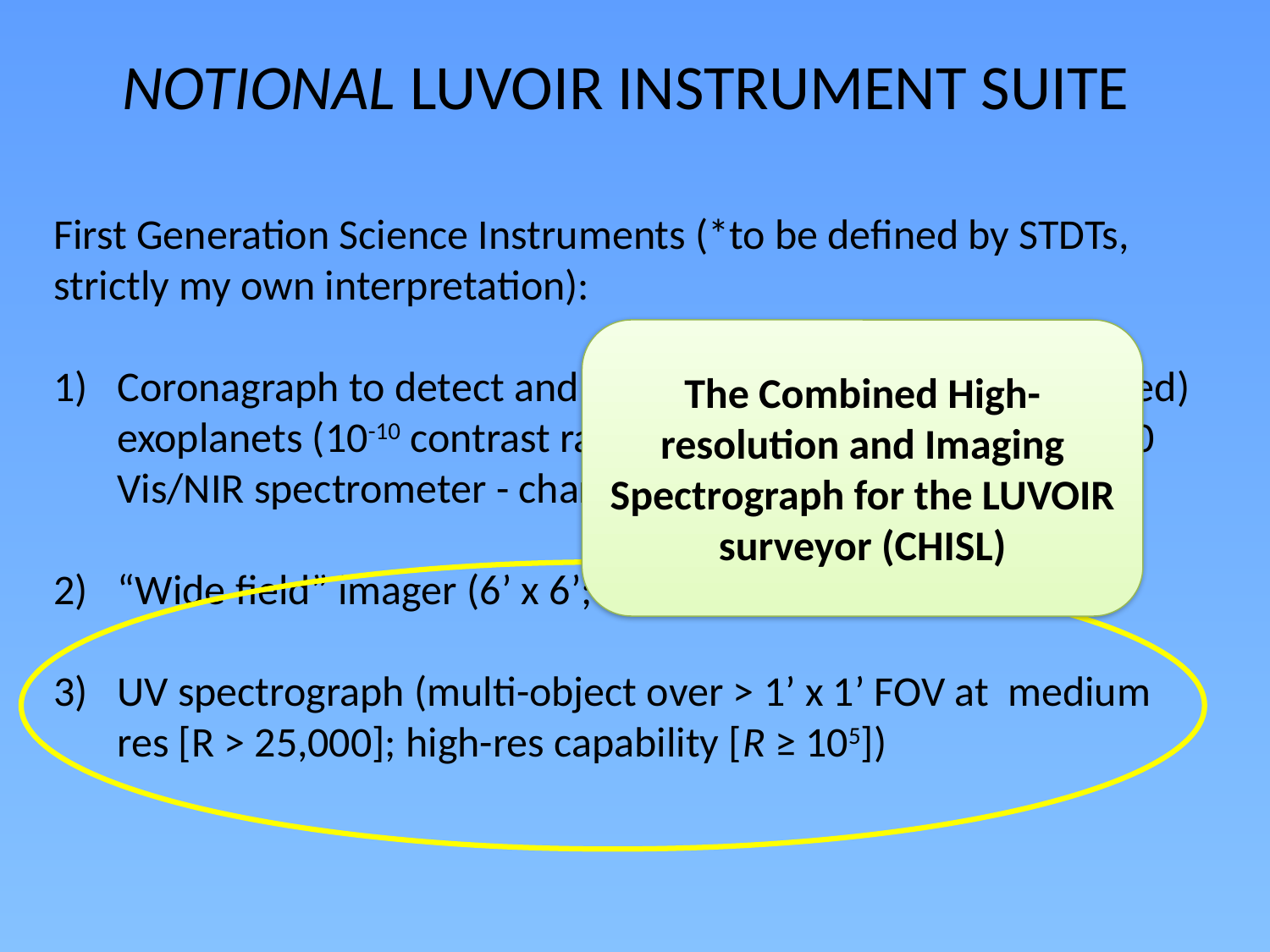

NOTIONAL LUVOIR INSTRUMENT SUITE
First Generation Science Instruments (*to be defined by STDTs, strictly my own interpretation):

Coronagraph to detect and characterize (potentially inhabited) exoplanets (10-10 contrast ratio – discovery, feeding an R > 70 Vis/NIR spectrometer - characterization)

“Wide field” imager (6’ x 6’; V = 32 in 1 hr)

UV spectrograph (multi-object over > 1’ x 1’ FOV at  medium res [R > 25,000]; high-res capability [R ≥ 105])

The Combined High-resolution and Imaging Spectrograph for the LUVOIR surveyor (CHISL)